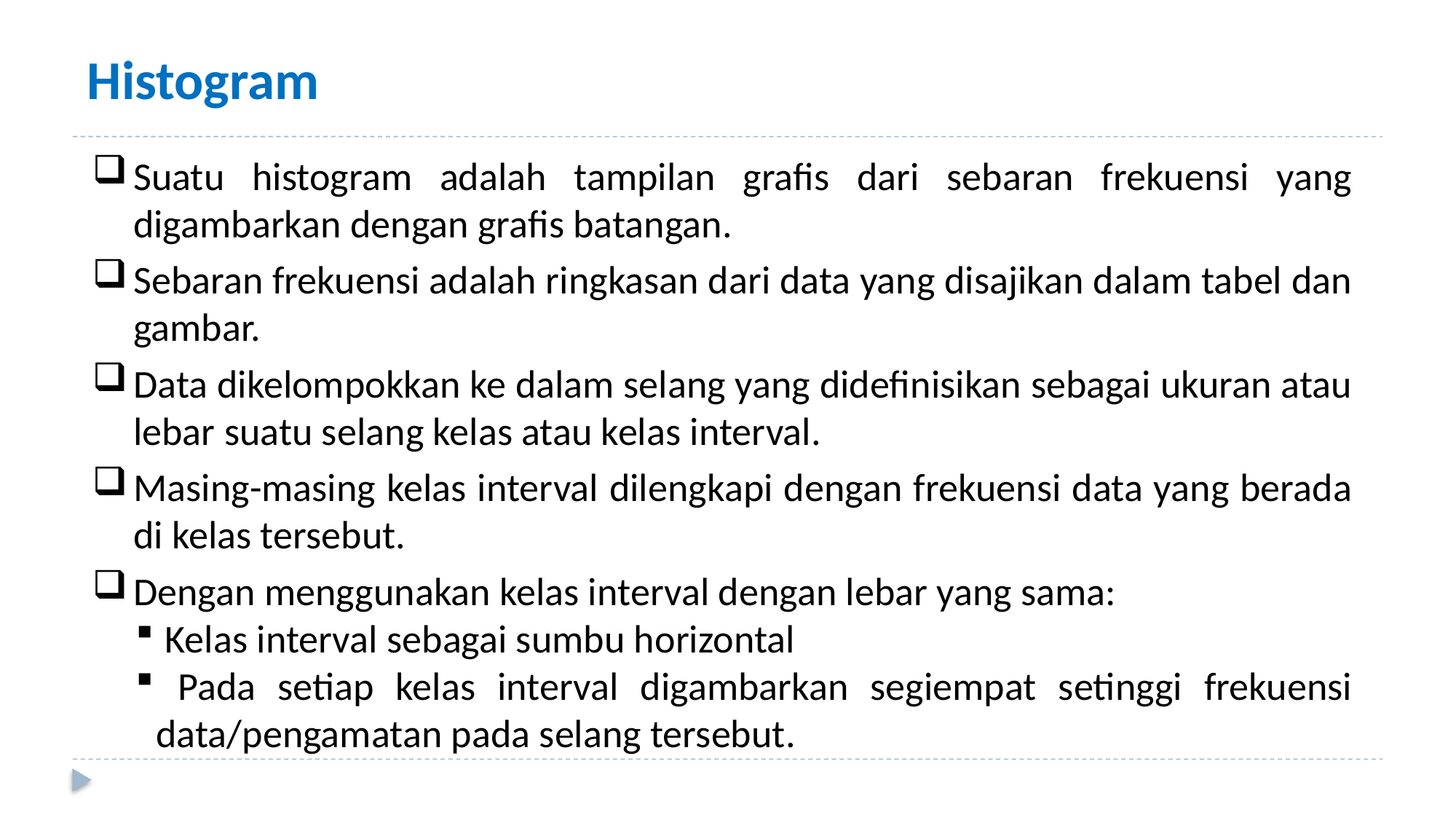

# Histogram
Suatu histogram adalah tampilan grafis dari sebaran frekuensi yang digambarkan dengan grafis batangan.
Sebaran frekuensi adalah ringkasan dari data yang disajikan dalam tabel dan gambar.
Data dikelompokkan ke dalam selang yang didefinisikan sebagai ukuran atau lebar suatu selang kelas atau kelas interval.
Masing-masing kelas interval dilengkapi dengan frekuensi data yang berada di kelas tersebut.
Dengan menggunakan kelas interval dengan lebar yang sama:
 Kelas interval sebagai sumbu horizontal
 Pada setiap kelas interval digambarkan segiempat setinggi frekuensi data/pengamatan pada selang tersebut.